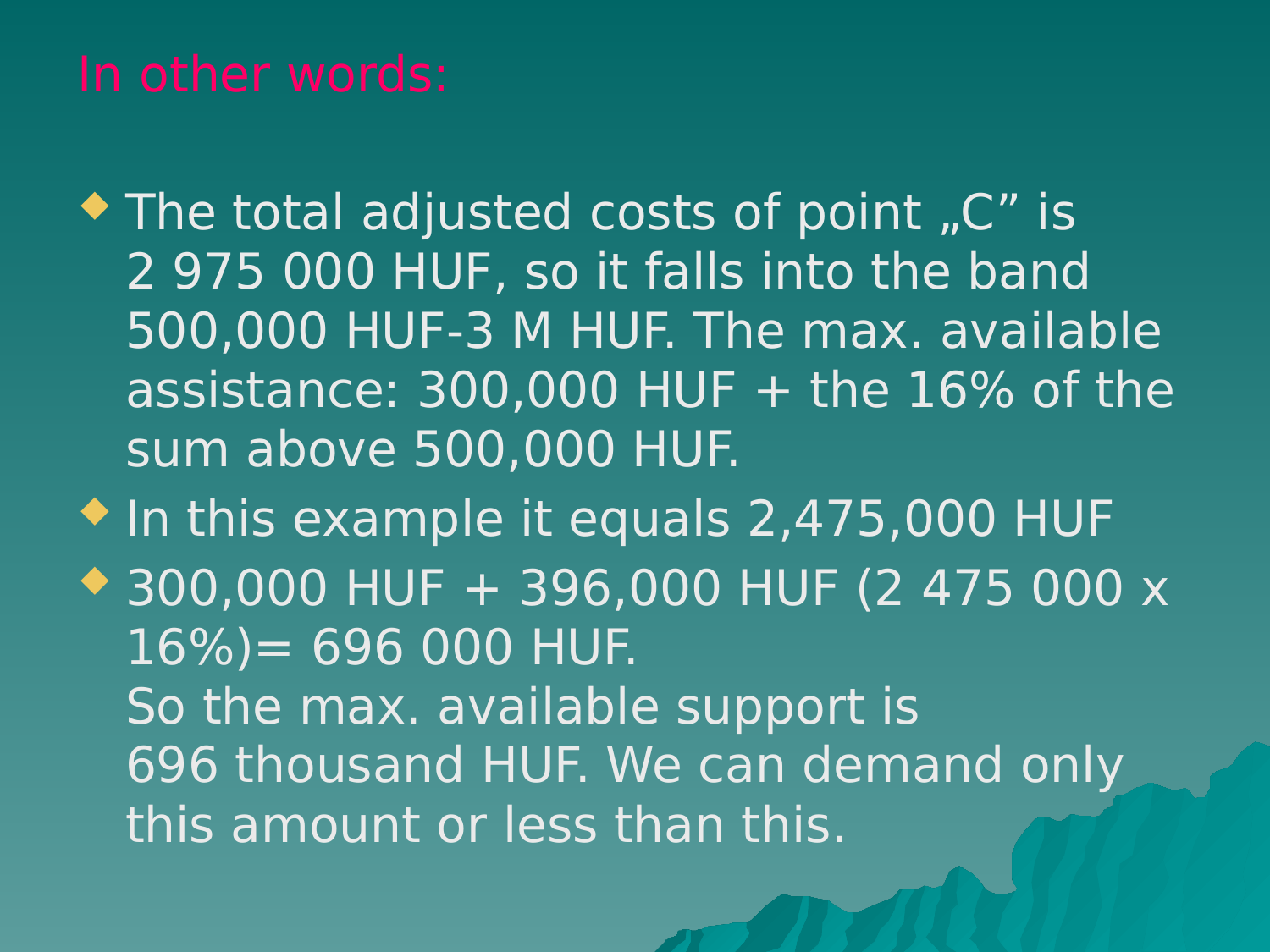

In other words:

The total adjusted costs of point „C” is
2 975 000 HUF, so it falls into the band 500,000 HUF-3 M HUF. The max. available assistance: 300,000 HUF + the 16% of the sum above 500,000 HUF.
In this example it equals 2,475,000 HUF
300,000 HUF + 396,000 HUF (2 475 000 x 16%)= 696 000 HUF.
So the max. available support is
696 thousand HUF. We can demand only this amount or less than this.